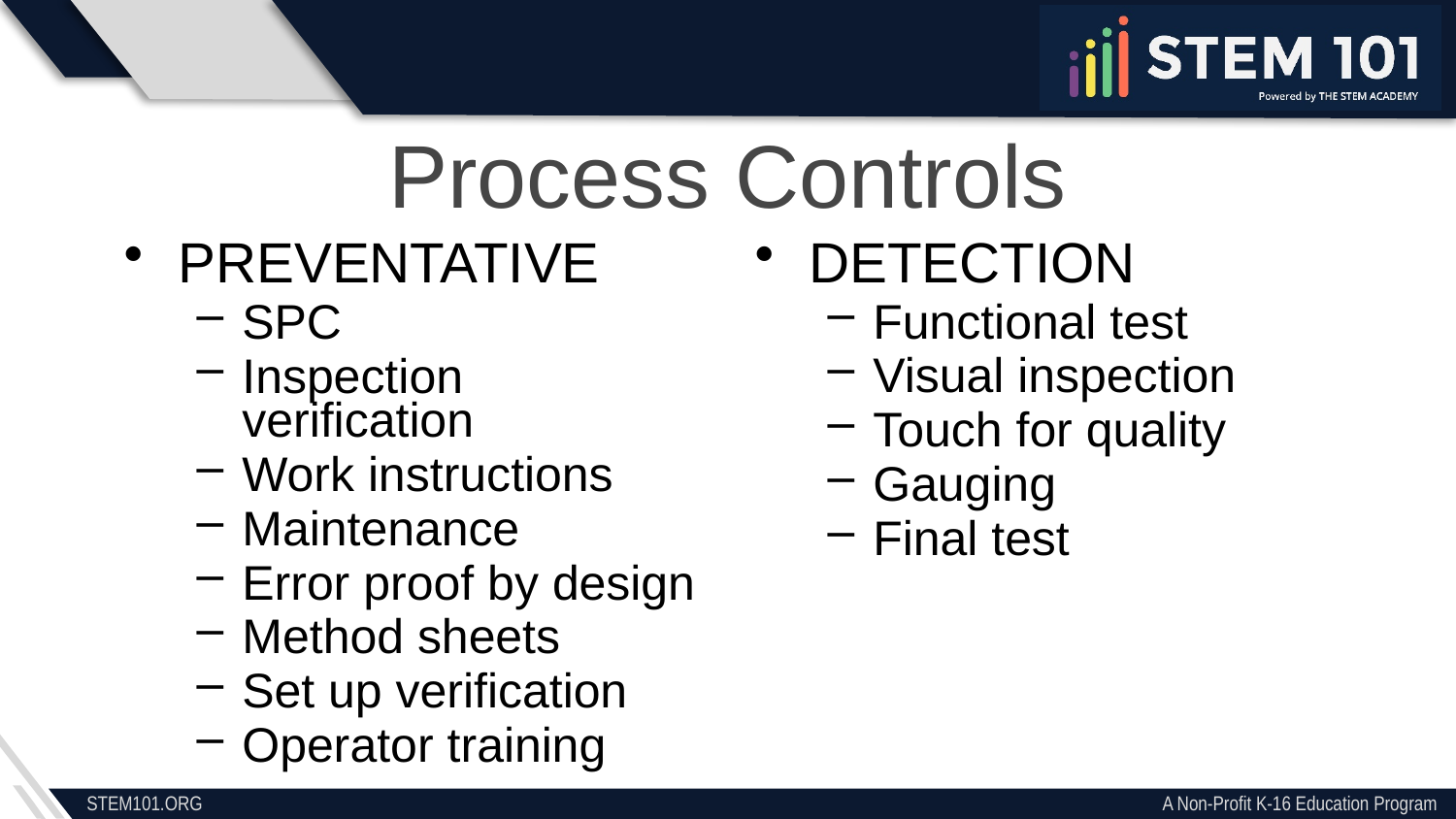

Process Controls
Preventative
SPC
Inspection verification
Work instructions
Maintenance
Error proof by design
Method sheets
Set up verification
Operator training
Detection
Functional test
Visual inspection
Touch for quality
Gauging
Final test